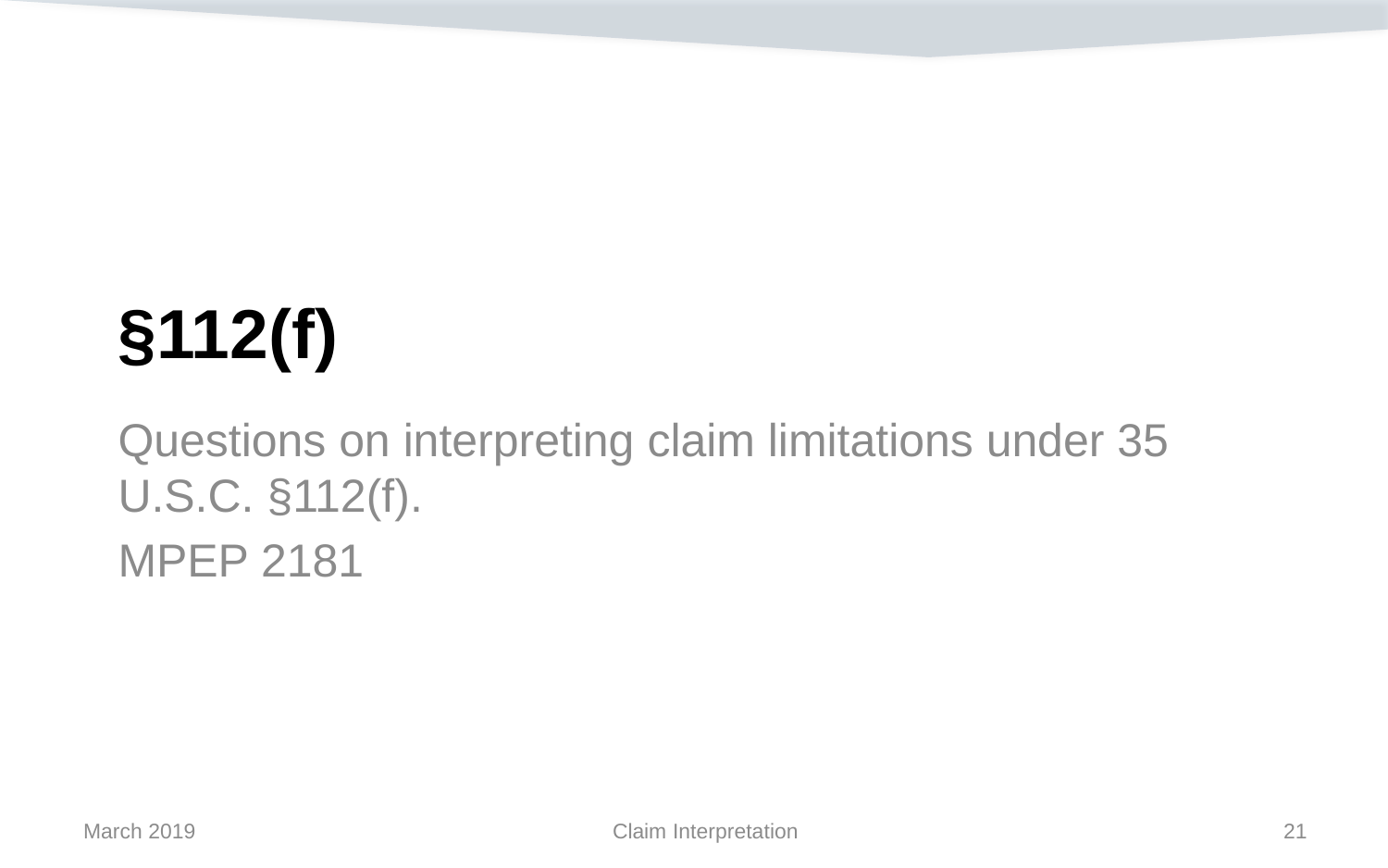

# §112(f)
Questions on interpreting claim limitations under 35 U.S.C. §112(f).
MPEP 2181
March 2019
Claim Interpretation
21